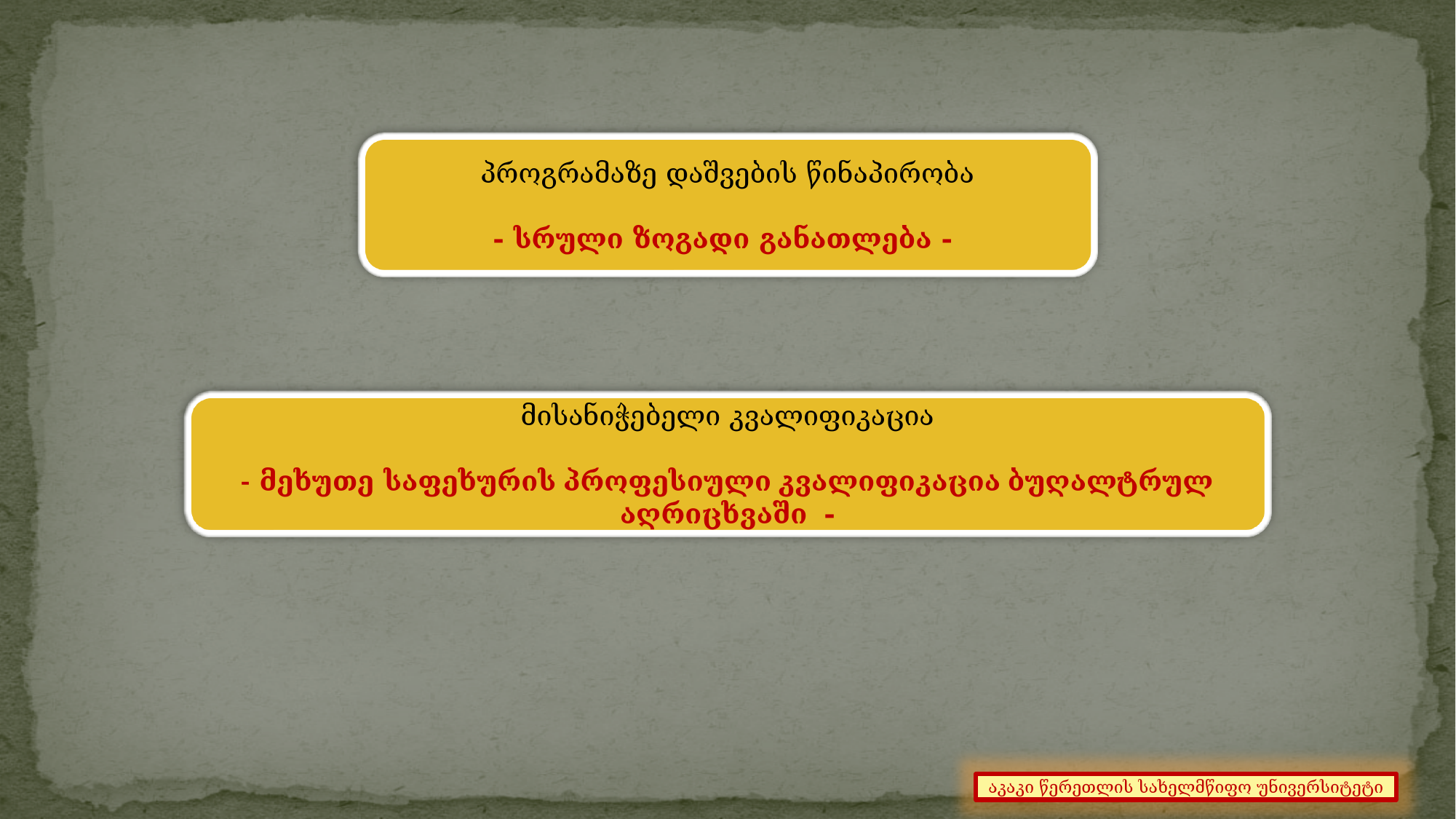

პროგრამაზე დაშვების წინაპირობა

- სრული ზოგადი განათლება -
მისანიჭებელი კვალიფიკაცია

- მეხუთე საფეხურის პროფესიული კვალიფიკაცია ბუღალტრულ აღრიცხვაში  -
აკაკი წერეთლის სახელმწიფო უნივერსიტეტი